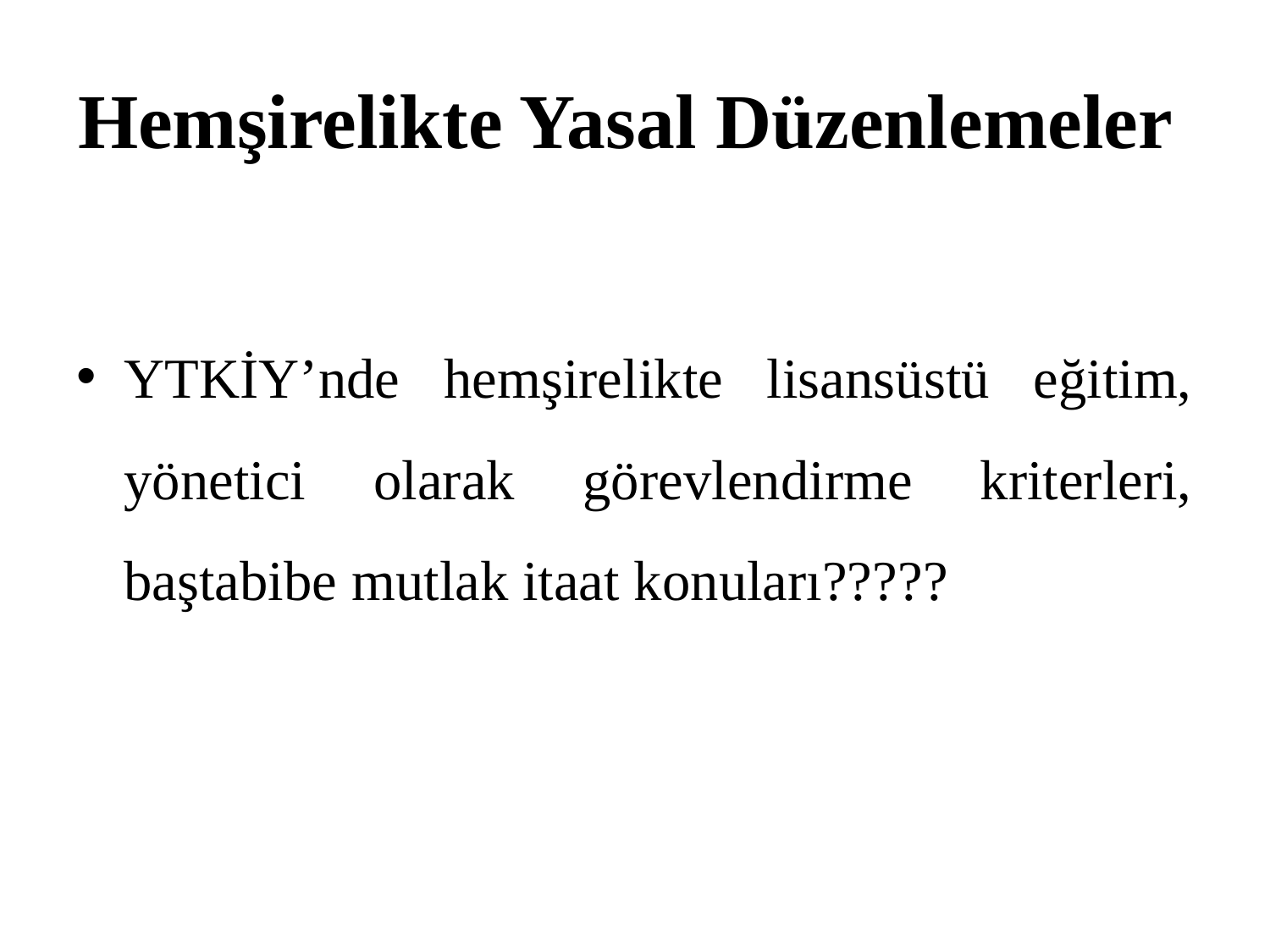

# Hemşirelikte Yasal Düzenlemeler

YTKİY’nde hemşirelikte lisansüstü eğitim, yönetici olarak görevlendirme kriterleri, baştabibe mutlak itaat konuları?????